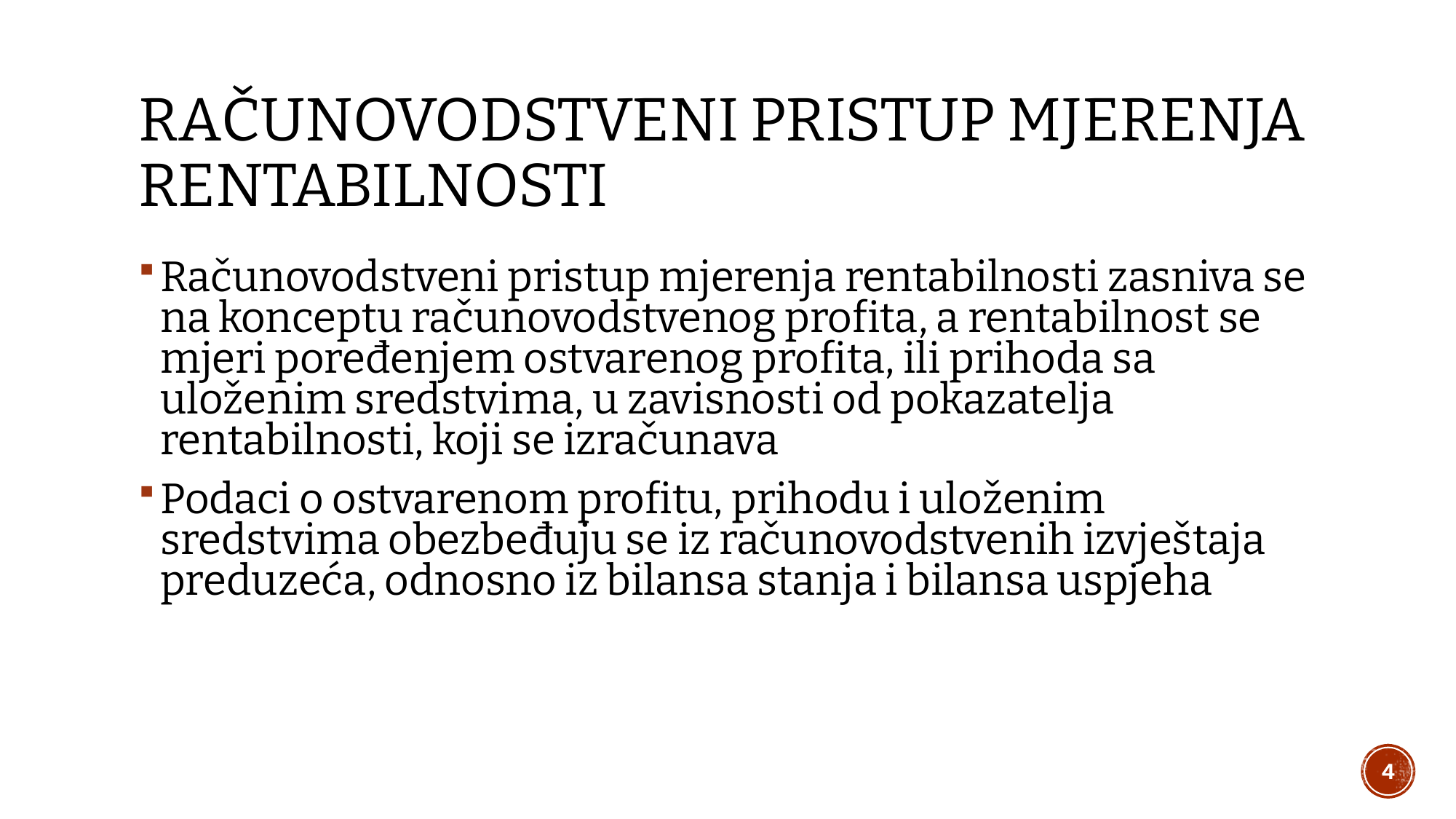

# Računovodstveni pristup mjerenja rentabilnosti
Računovodstveni pristup mjerenja rentabilnosti zasniva se na konceptu računovodstvenog profita, a rentabilnost se mjeri poređenjem ostvarenog profita, ili prihoda sa uloženim sredstvima, u zavisnosti od pokazatelja rentabilnosti, koji se izračunava
Podaci o ostvarenom profitu, prihodu i uloženim sredstvima obezbeđuju se iz računovodstvenih izvještaja preduzeća, odnosno iz bilansa stanja i bilansa uspjeha
4